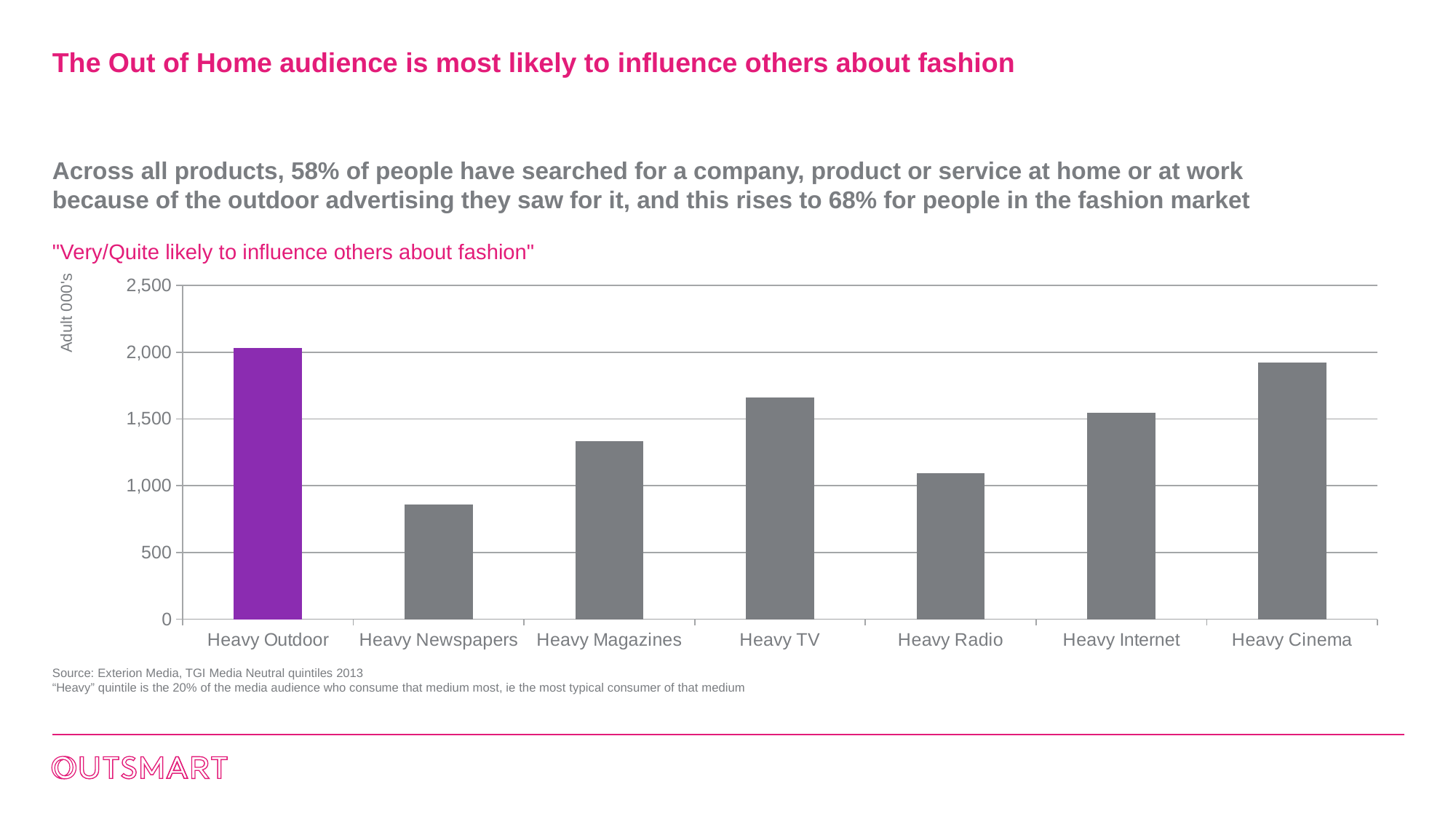

# The Out of Home audience is most likely to influence others about fashion
Across all products, 58% of people have searched for a company, product or service at home or at work because of the outdoor advertising they saw for it, and this rises to 68% for people in the fashion market
"Very/Quite likely to influence others about fashion"

### Chart

| Category |  |
|---|---|
| Heavy Outdoor | 2034.0 |
| Heavy Newspapers | 859.0 |
| Heavy Magazines | 1333.0 |
| Heavy TV | 1660.0 |
| Heavy Radio | 1093.0 |
| Heavy Internet | 1544.0 |
| Heavy Cinema | 1920.0 |
Source: Exterion Media, TGI Media Neutral quintiles 2013
“Heavy” quintile is the 20% of the media audience who consume that medium most, ie the most typical consumer of that medium